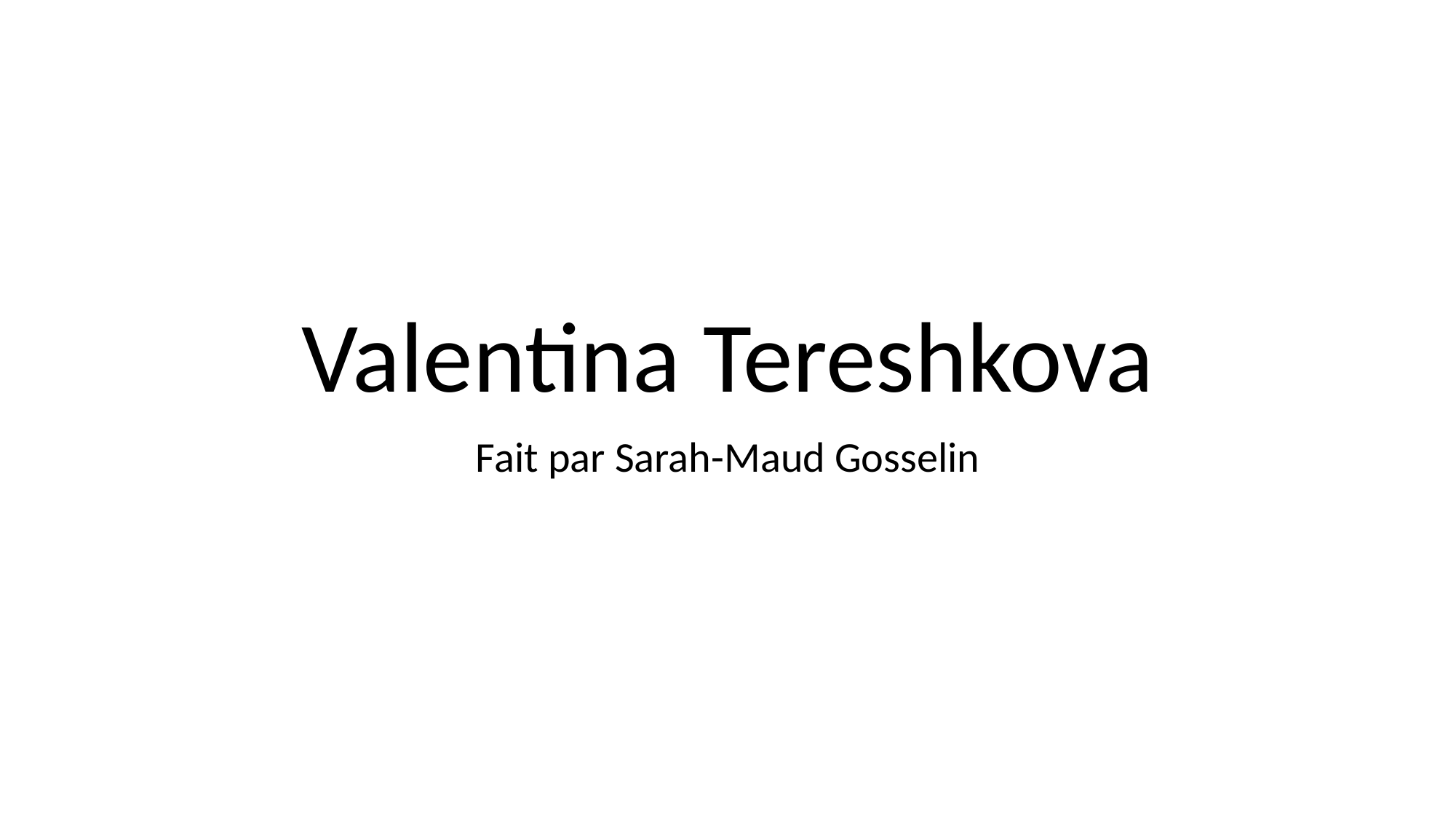

# Valentina Tereshkova
Fait par Sarah-Maud Gosselin